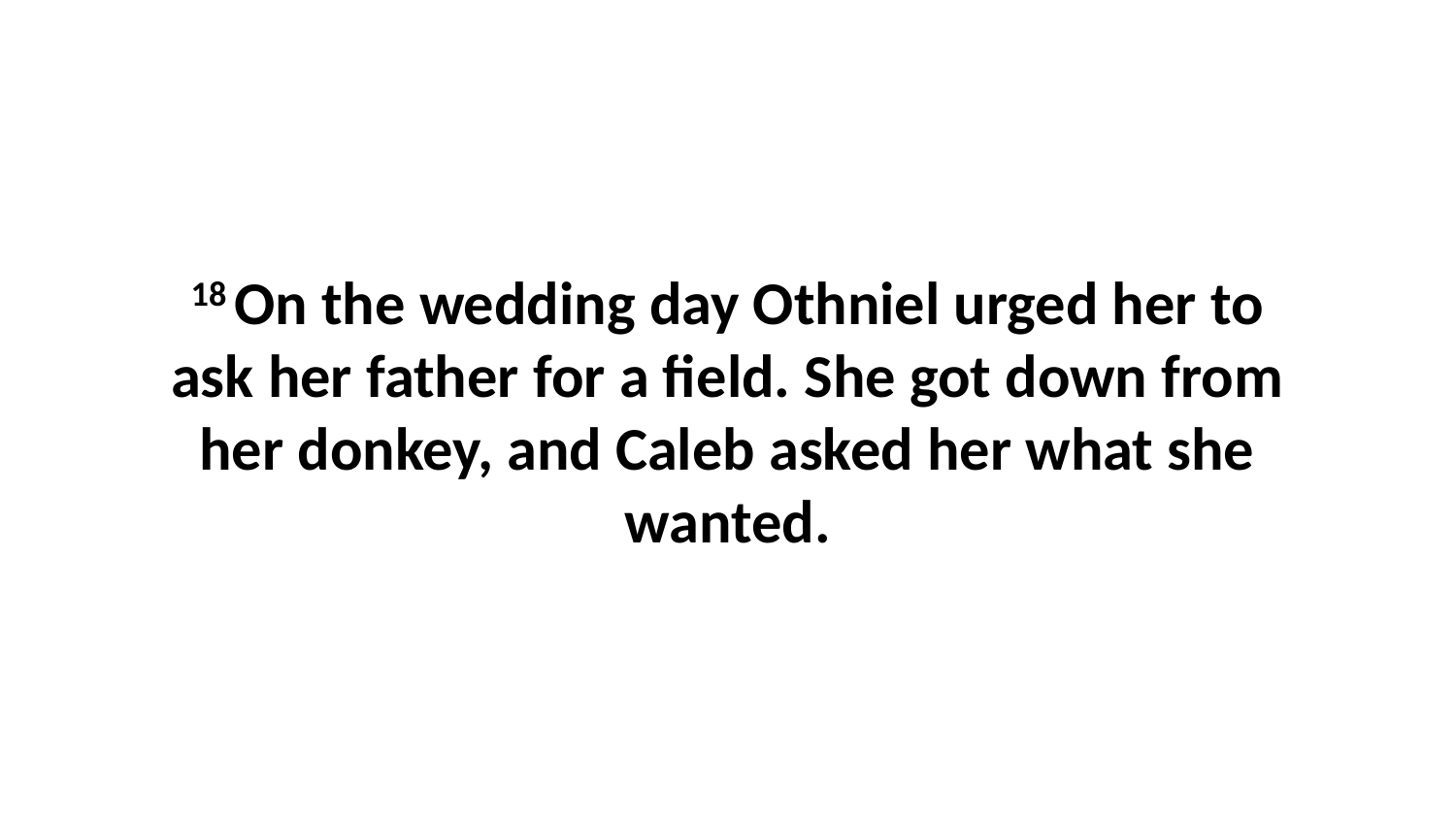

18 On the wedding day Othniel urged her to ask her father for a field. She got down from her donkey, and Caleb asked her what she wanted.